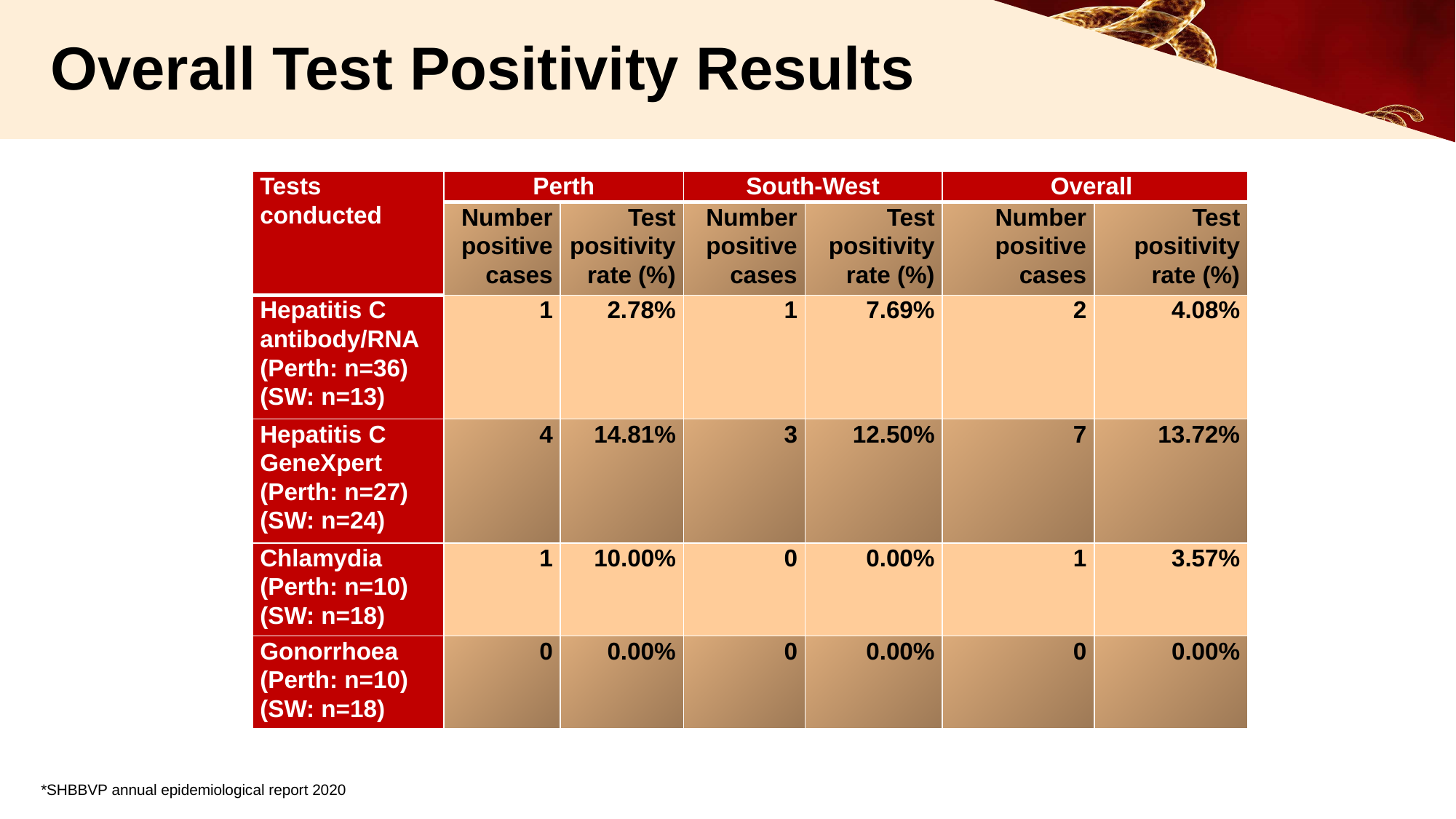

# Overall Test Positivity Results
| Tests conducted | Perth |  | South-West |  | Overall |  |
| --- | --- | --- | --- | --- | --- | --- |
|  | Number positive cases | Test positivity rate (%) | Number positive cases | Test positivity rate (%) | Number positive cases | Test positivity rate (%) |
| Hepatitis C antibody/RNA (Perth: n=36) (SW: n=13) | 1 | 2.78% | 1 | 7.69% | 2 | 4.08% |
| Hepatitis C GeneXpert (Perth: n=27) (SW: n=24) | 4 | 14.81% | 3 | 12.50% | 7 | 13.72% |
| Chlamydia (Perth: n=10) (SW: n=18) | 1 | 10.00% | 0 | 0.00% | 1 | 3.57% |
| Gonorrhoea (Perth: n=10) (SW: n=18) | 0 | 0.00% | 0 | 0.00% | 0 | 0.00% |
*SHBBVP annual epidemiological report 2020